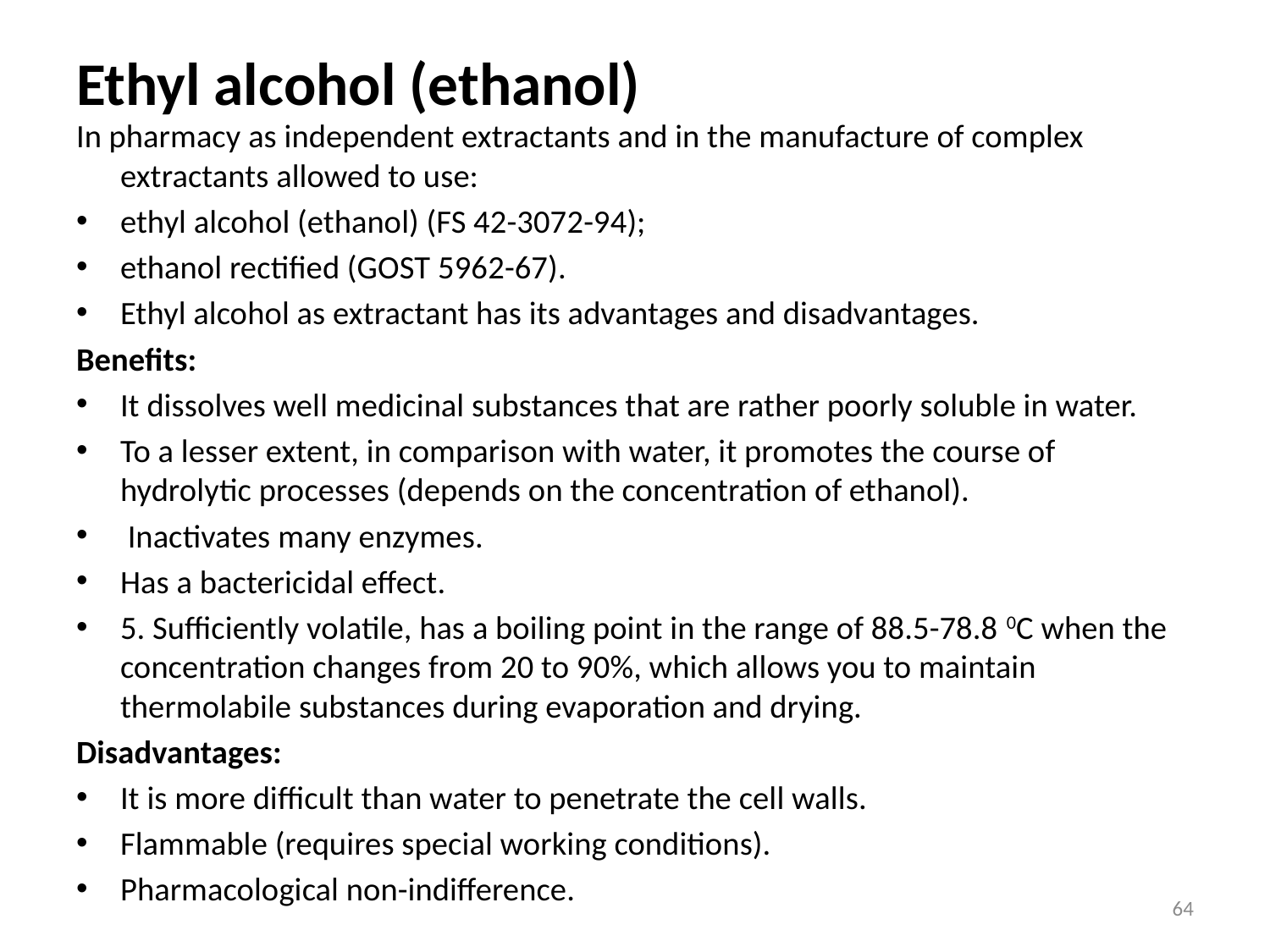

# Ethyl alcohol (ethanol)
In pharmacy as independent extractants and in the manufacture of complex extractants allowed to use:
ethyl alcohol (ethanol) (FS 42-3072-94);
ethanol rectified (GOST 5962-67).
Ethyl alcohol as extractant has its advantages and disadvantages.
Benefits:
It dissolves well medicinal substances that are rather poorly soluble in water.
To a lesser extent, in comparison with water, it promotes the course of hydrolytic processes (depends on the concentration of ethanol).
 Inactivates many enzymes.
Has a bactericidal effect.
5. Sufficiently volatile, has a boiling point in the range of 88.5-78.8 0C when the concentration changes from 20 to 90%, which allows you to maintain thermolabile substances during evaporation and drying.
Disadvantages:
It is more difficult than water to penetrate the cell walls.
Flammable (requires special working conditions).
Pharmacological non-indifference.

64